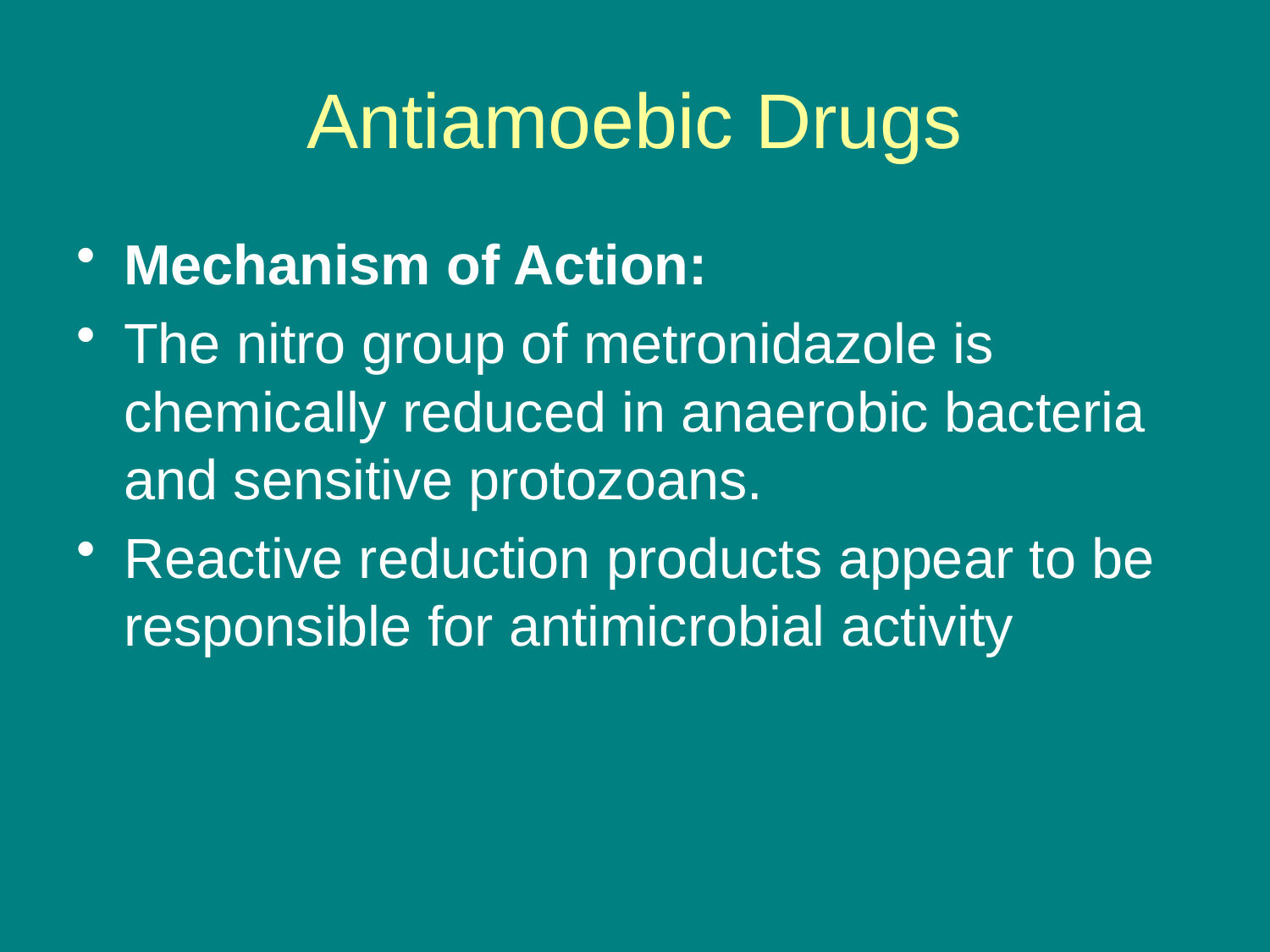

# Antiamoebic Drugs
Mechanism of Action:
The nitro group of metronidazole is chemically reduced in anaerobic bacteria and sensitive protozoans.
Reactive reduction products appear to be responsible for antimicrobial activity